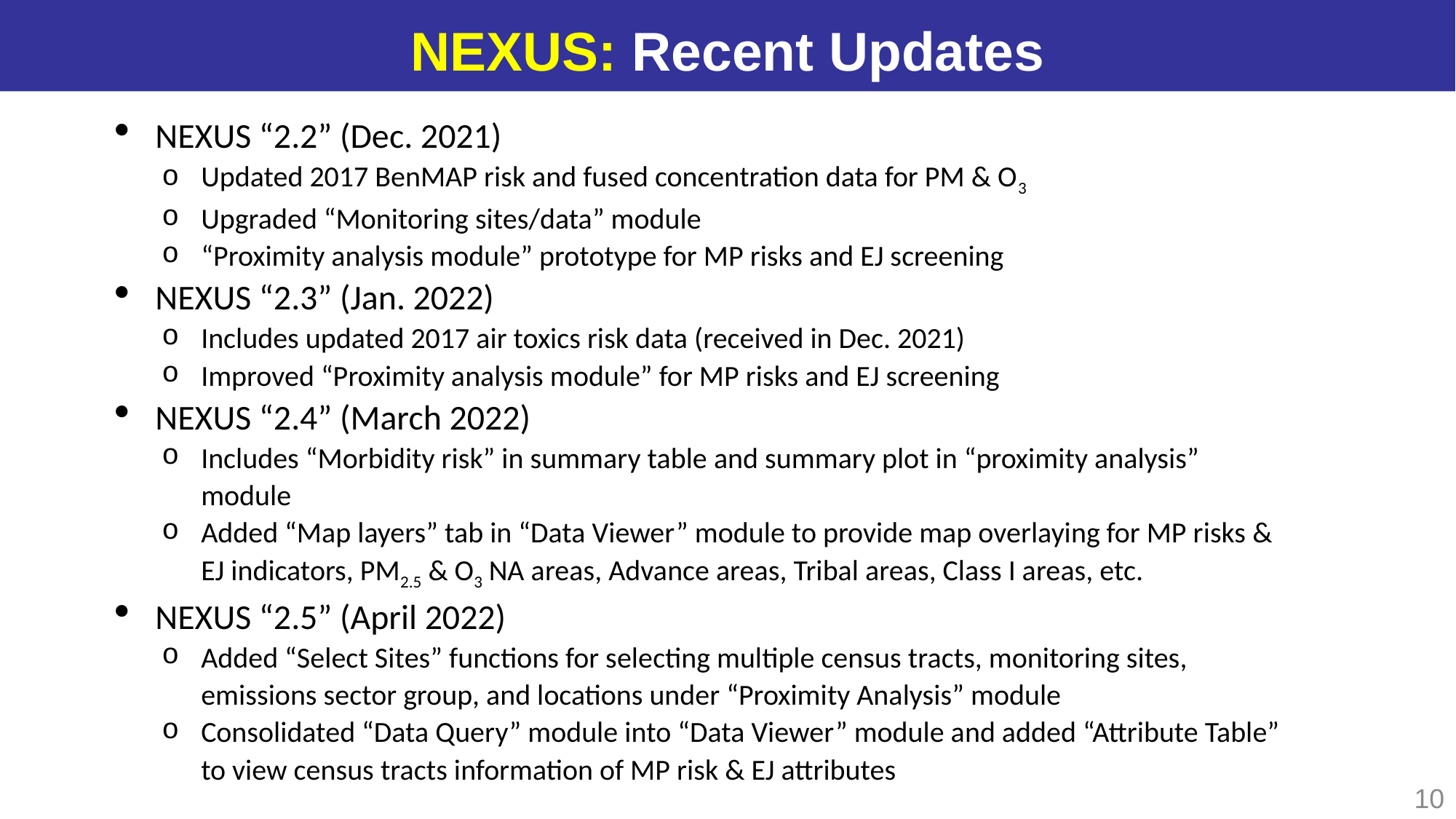

NEXUS: Recent Updates
NEXUS “2.2” (Dec. 2021)
Updated 2017 BenMAP risk and fused concentration data for PM & O3
Upgraded “Monitoring sites/data” module
“Proximity analysis module” prototype for MP risks and EJ screening
NEXUS “2.3” (Jan. 2022)
Includes updated 2017 air toxics risk data (received in Dec. 2021)
Improved “Proximity analysis module” for MP risks and EJ screening
NEXUS “2.4” (March 2022)
Includes “Morbidity risk” in summary table and summary plot in “proximity analysis” module
Added “Map layers” tab in “Data Viewer” module to provide map overlaying for MP risks & EJ indicators, PM2.5 & O3 NA areas, Advance areas, Tribal areas, Class I areas, etc.
NEXUS “2.5” (April 2022)
Added “Select Sites” functions for selecting multiple census tracts, monitoring sites, emissions sector group, and locations under “Proximity Analysis” module
Consolidated “Data Query” module into “Data Viewer” module and added “Attribute Table” to view census tracts information of MP risk & EJ attributes
10